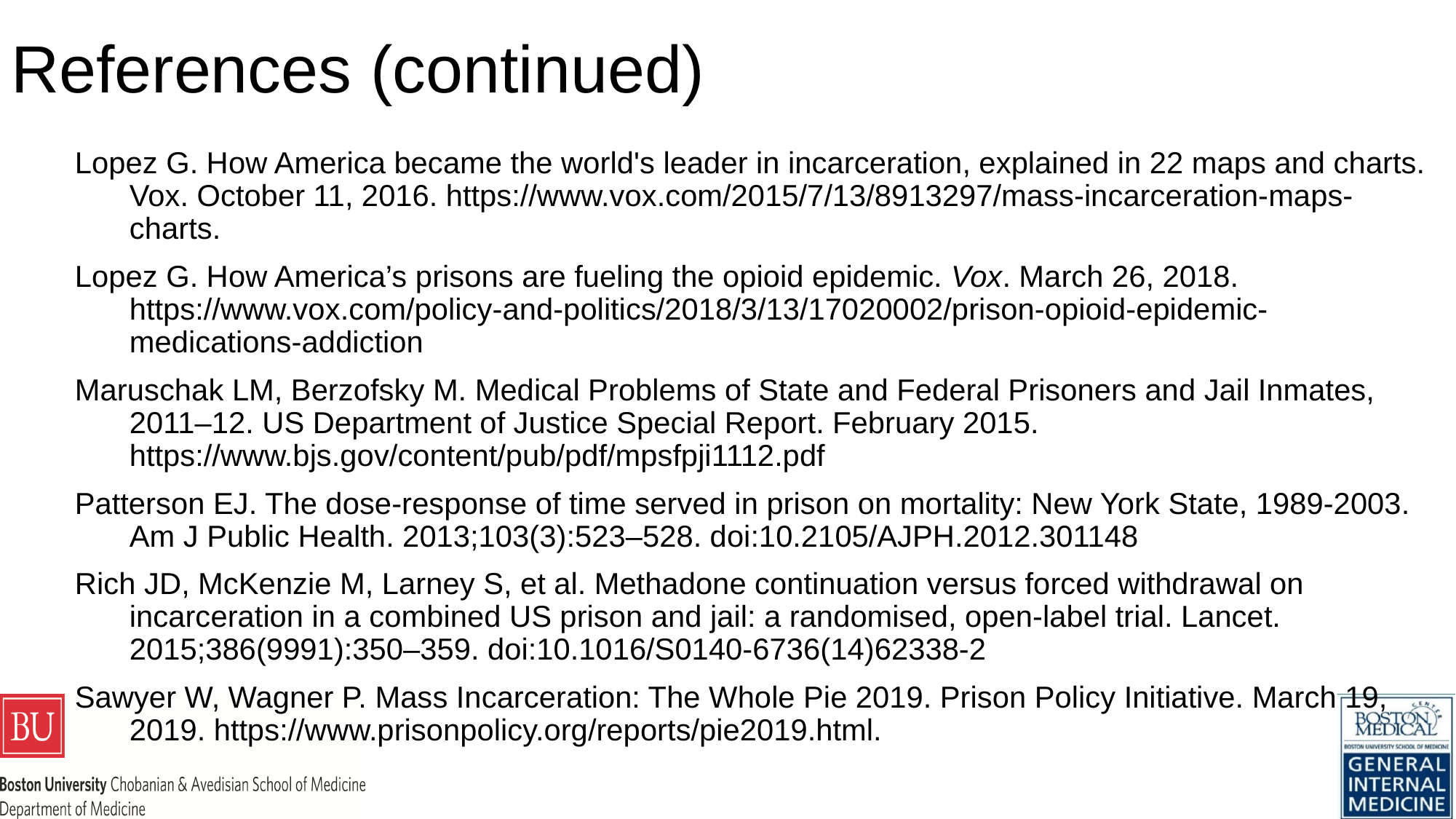

References (continued)
Lopez G. How America became the world's leader in incarceration, explained in 22 maps and charts. Vox. October 11, 2016. https://www.vox.com/2015/7/13/8913297/mass-incarceration-maps-charts.
Lopez G. How America’s prisons are fueling the opioid epidemic. Vox. March 26, 2018. https://www.vox.com/policy-and-politics/2018/3/13/17020002/prison-opioid-epidemic-medications-addiction
Maruschak LM, Berzofsky M. Medical Problems of State and Federal Prisoners and Jail Inmates, 2011–12. US Department of Justice Special Report. February 2015. https://www.bjs.gov/content/pub/pdf/mpsfpji1112.pdf
Patterson EJ. The dose-response of time served in prison on mortality: New York State, 1989-2003. Am J Public Health. 2013;103(3):523–528. doi:10.2105/AJPH.2012.301148
Rich JD, McKenzie M, Larney S, et al. Methadone continuation versus forced withdrawal on incarceration in a combined US prison and jail: a randomised, open-label trial. Lancet. 2015;386(9991):350–359. doi:10.1016/S0140-6736(14)62338-2
Sawyer W, Wagner P. Mass Incarceration: The Whole Pie 2019. Prison Policy Initiative. March 19, 2019. https://www.prisonpolicy.org/reports/pie2019.html.